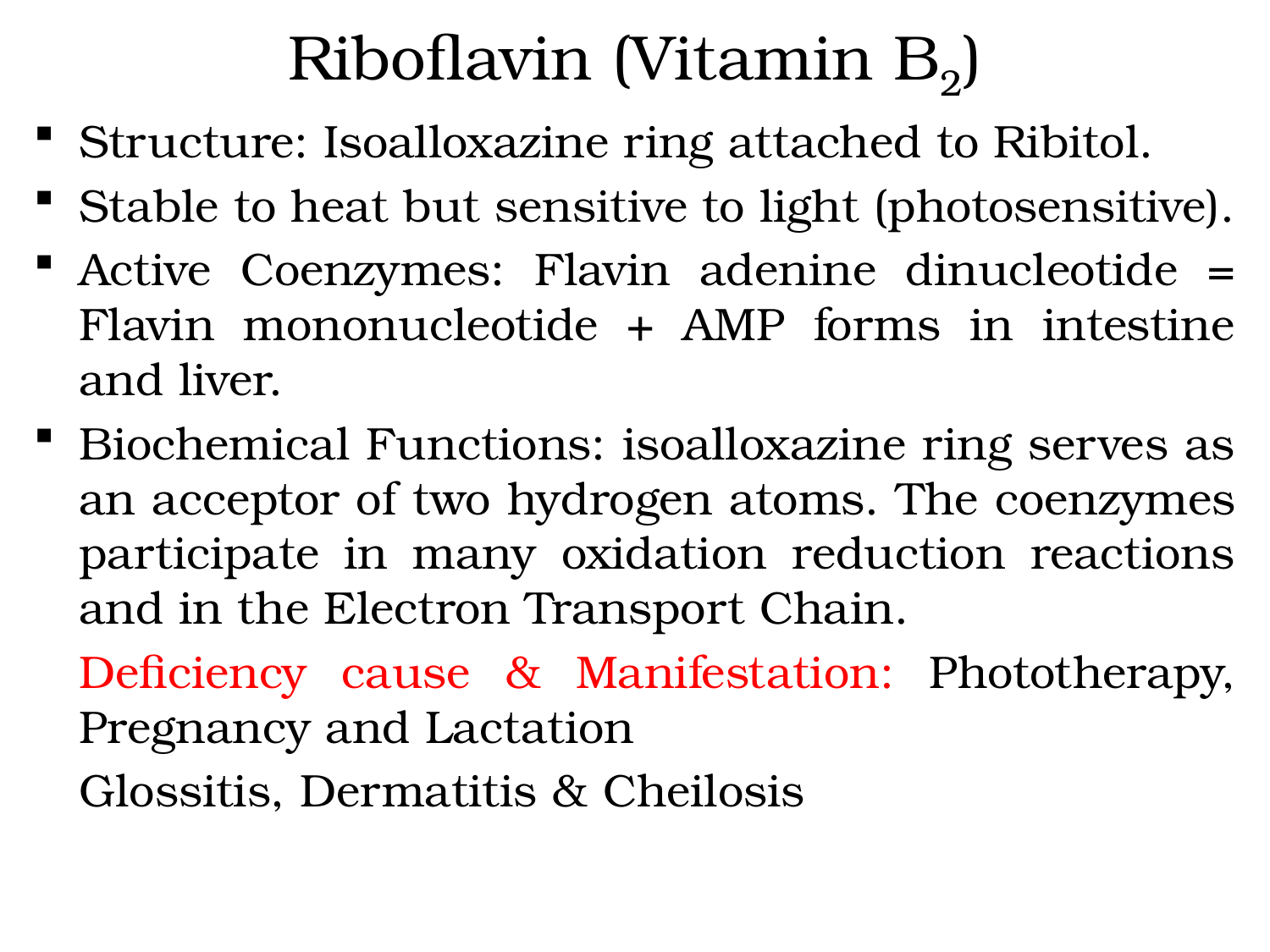

# Riboflavin (Vitamin B2)
Structure: Isoalloxazine ring attached to Ribitol.
Stable to heat but sensitive to light (photosensitive).
Active Coenzymes: Flavin adenine dinucleotide = Flavin mononucleotide + AMP forms in intestine and liver.
Biochemical Functions: isoalloxazine ring serves as an acceptor of two hydrogen atoms. The coenzymes participate in many oxidation reduction reactions and in the Electron Transport Chain.
	Deficiency cause & Manifestation: Phototherapy, Pregnancy and Lactation
	Glossitis, Dermatitis & Cheilosis